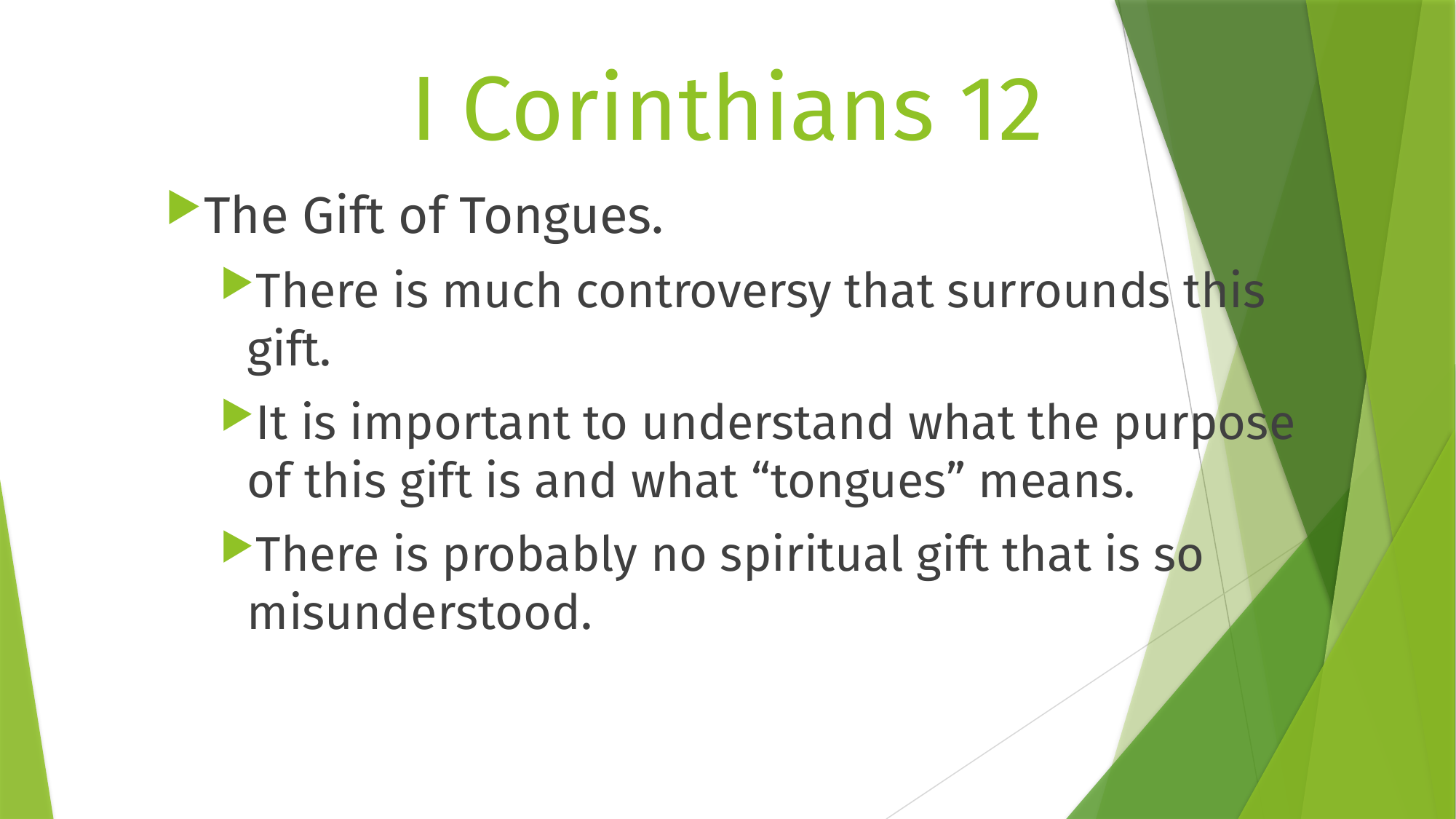

# I Corinthians 12
The Gift of Tongues.
There is much controversy that surrounds this gift.
It is important to understand what the purpose of this gift is and what “tongues” means.
There is probably no spiritual gift that is so misunderstood.